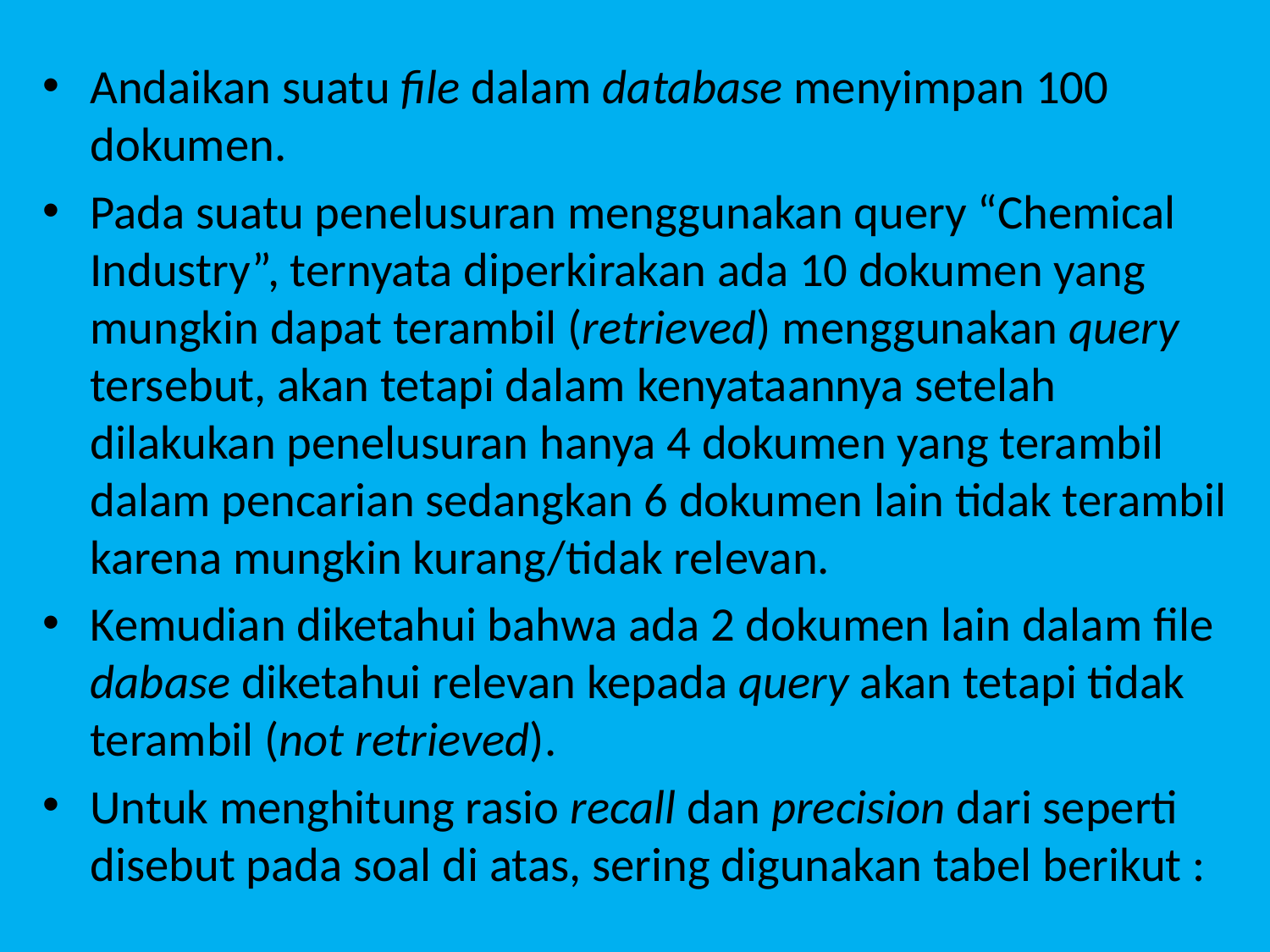

Andaikan suatu file dalam database menyimpan 100 dokumen.
Pada suatu penelusuran menggunakan query “Chemical Industry”, ternyata diperkirakan ada 10 dokumen yang mungkin dapat terambil (retrieved) menggunakan query tersebut, akan tetapi dalam kenyataannya setelah dilakukan penelusuran hanya 4 dokumen yang terambil dalam pencarian sedangkan 6 dokumen lain tidak terambil karena mungkin kurang/tidak relevan.
Kemudian diketahui bahwa ada 2 dokumen lain dalam file dabase diketahui relevan kepada query akan tetapi tidak terambil (not retrieved).
Untuk menghitung rasio recall dan precision dari seperti disebut pada soal di atas, sering digunakan tabel berikut :